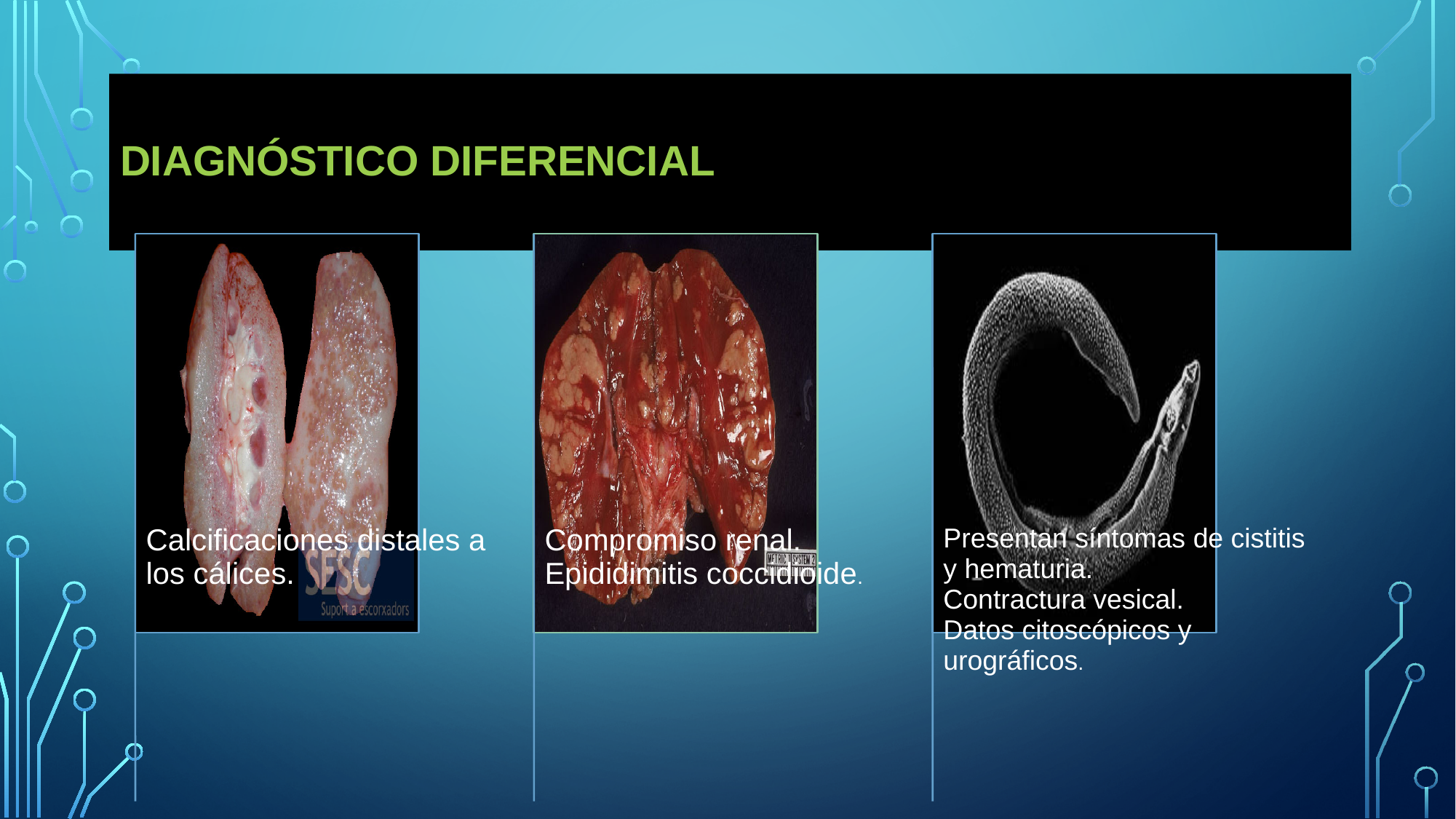

# DIAGNÓSTICO DIFERENCIAL
Compromiso renal.
Calcificaciones distales a los cálices.
Presentan síntomas de cistitis y hematuria.
Contractura vesical.
Epididimitis coccidioide.
Datos citoscópicos y urográficos.